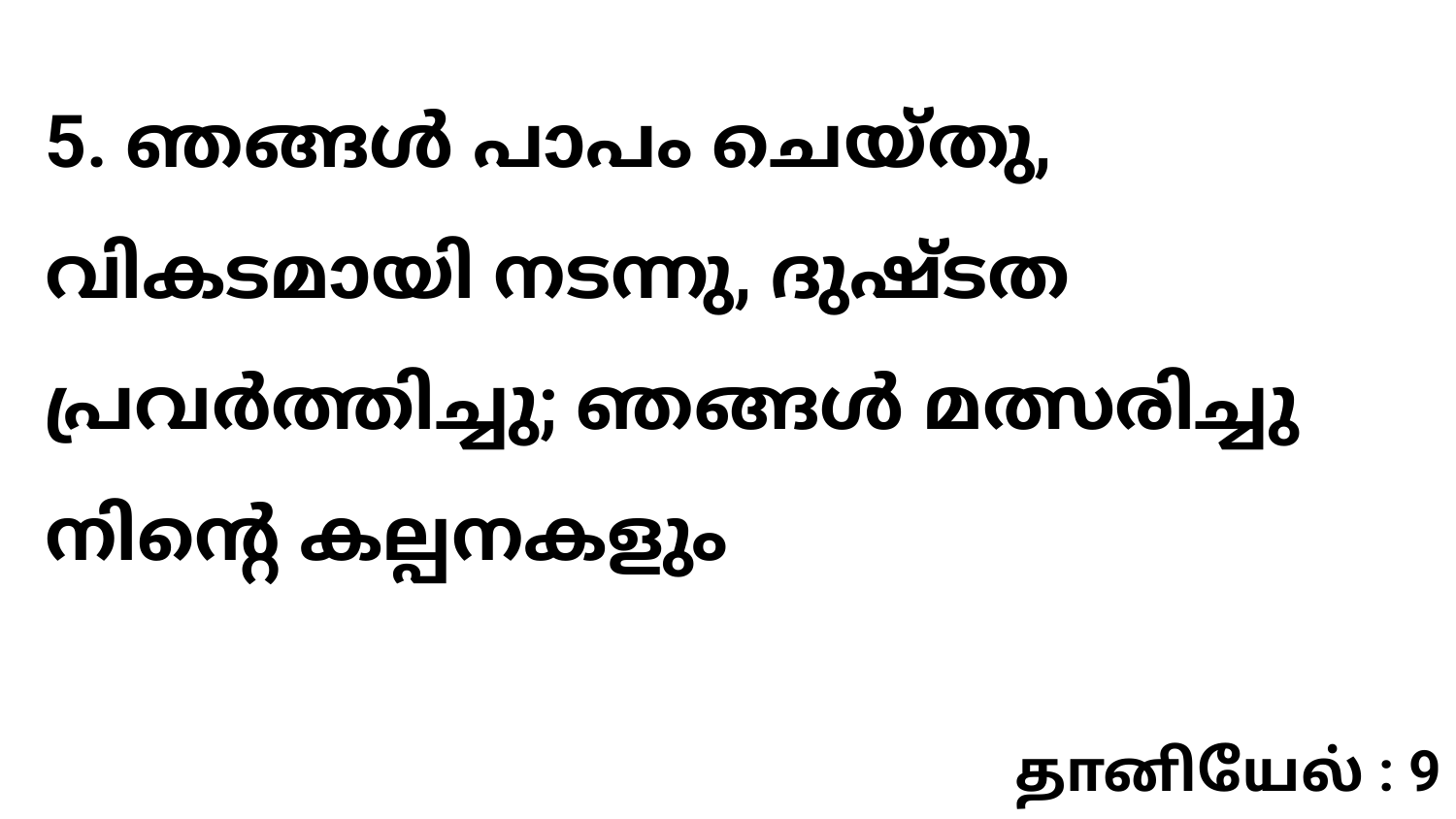

5. ഞങ്ങൾ പാപം ചെയ്തു, വികടമായി നടന്നു, ദുഷ്ടത പ്രവർത്തിച്ചു; ഞങ്ങൾ മത്സരിച്ചു നിന്റെ കല്പനകളും
தானியேல் : 9